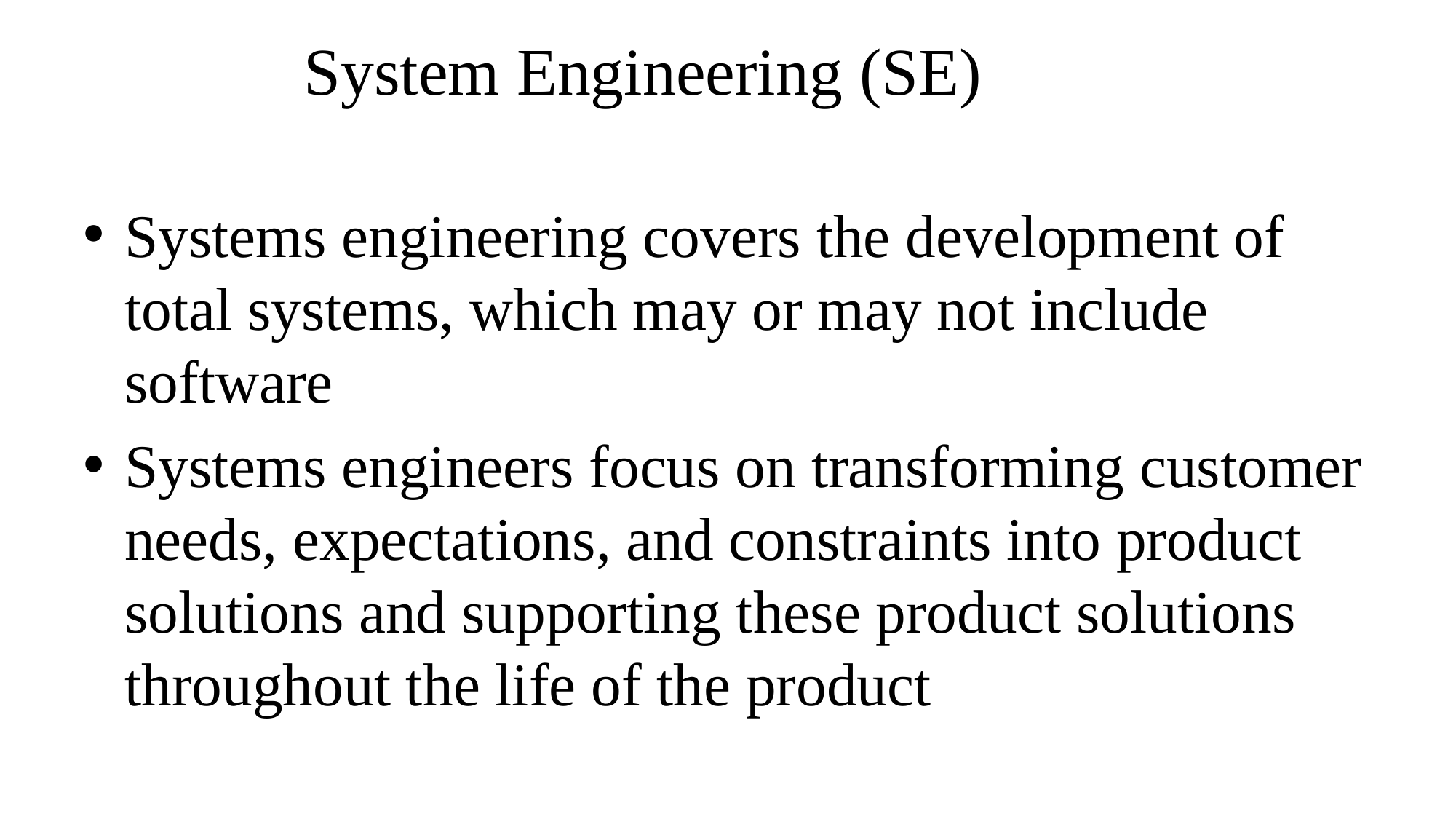

# System Engineering (SE)
Systems engineering covers the development of total systems, which may or may not include software
Systems engineers focus on transforming customer needs, expectations, and constraints into product solutions and supporting these product solutions throughout the life of the product